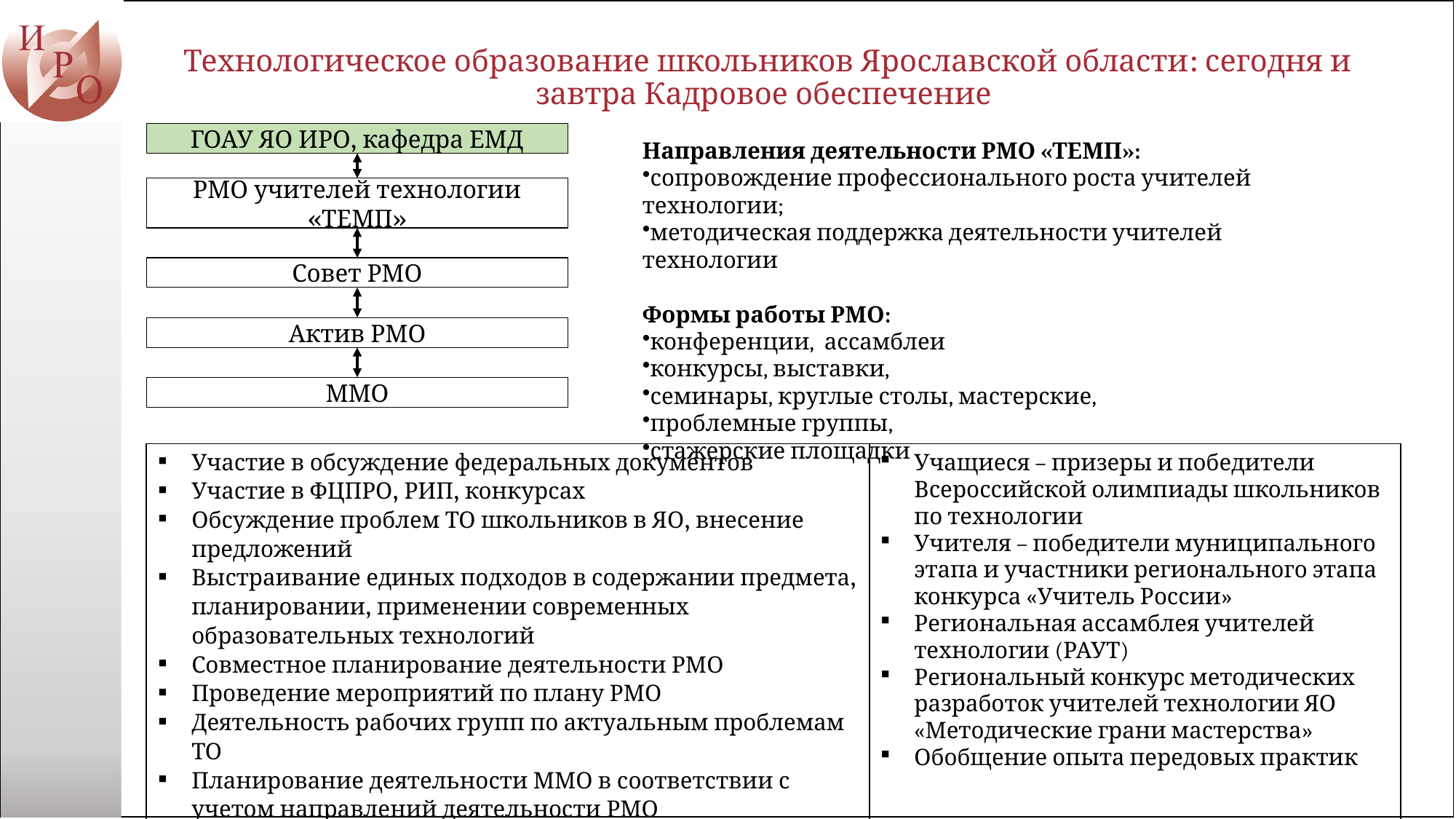

# Технологическое образование школьников Ярославской области: сегодня и завтра Кадровое обеспечение
ГОАУ ЯО ИРО, кафедра ЕМД
Направления деятельности РМО «ТЕМП»:
сопровождение профессионального роста учителей технологии;
методическая поддержка деятельности учителей технологии

Формы работы РМО:
конференции,  ассамблеи
конкурсы, выставки,
семинары, круглые столы, мастерские,
проблемные группы,
стажерские площадки
РМО учителей технологии «ТЕМП»
Совет РМО
Актив РМО
ММО
| Участие в обсуждение федеральных документов Участие в ФЦПРО, РИП, конкурсах Обсуждение проблем ТО школьников в ЯО, внесение предложений Выстраивание единых подходов в содержании предмета, планировании, применении современных образовательных технологий Совместное планирование деятельности РМО Проведение мероприятий по плану РМО Деятельность рабочих групп по актуальным проблемам ТО Планирование деятельности ММО в соответствии с учетом направлений деятельности РМО | Учащиеся – призеры и победители Всероссийской олимпиады школьников по технологии Учителя – победители муниципального этапа и участники регионального этапа конкурса «Учитель России» Региональная ассамблея учителей технологии (РАУТ) Региональный конкурс методических разработок учителей технологии ЯО «Методические грани мастерства» Обобщение опыта передовых практик |
| --- | --- |